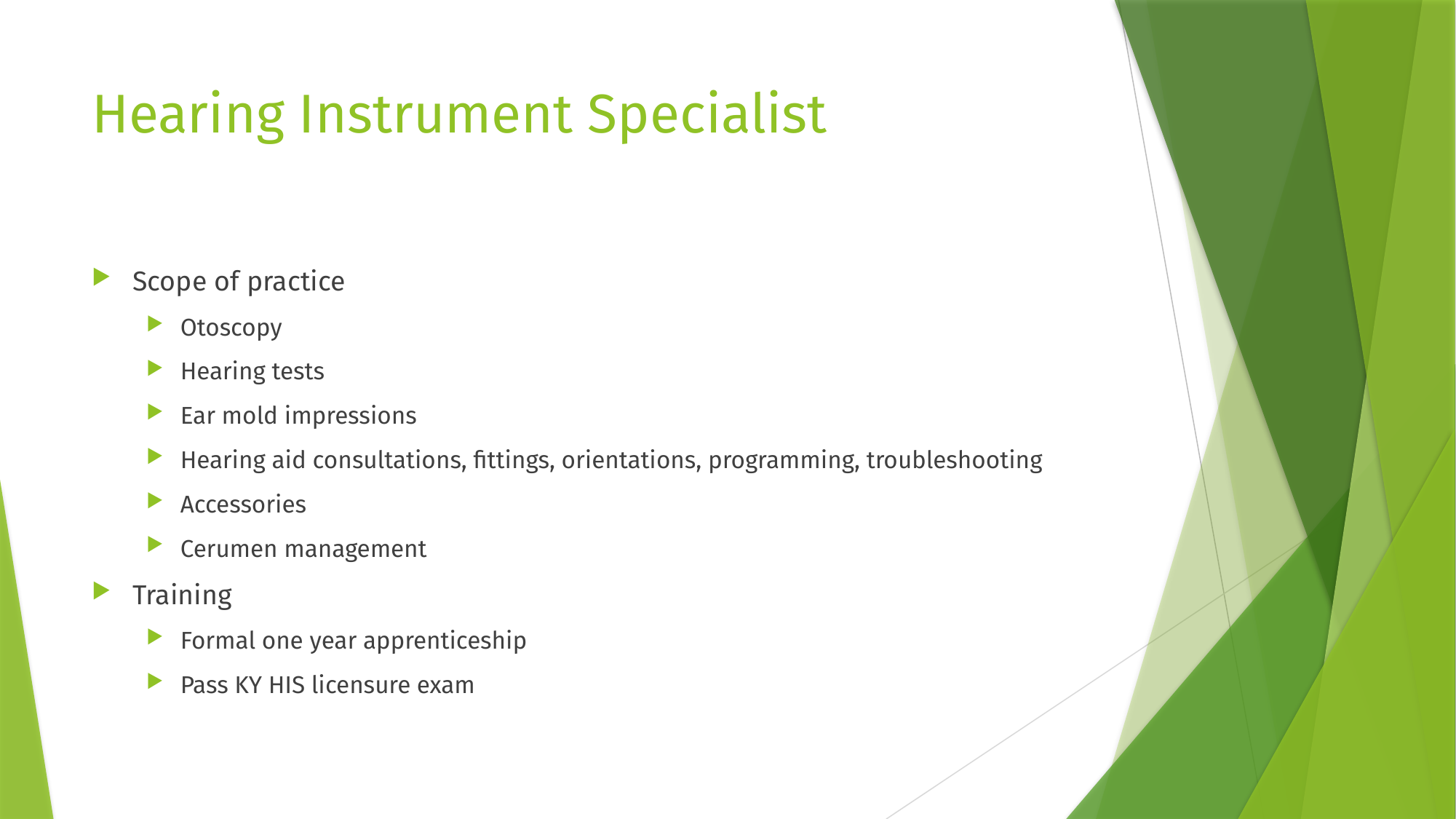

# Hearing Instrument Specialist
Scope of practice
Otoscopy
Hearing tests
Ear mold impressions
Hearing aid consultations, fittings, orientations, programming, troubleshooting
Accessories
Cerumen management
Training
Formal one year apprenticeship
Pass KY HIS licensure exam